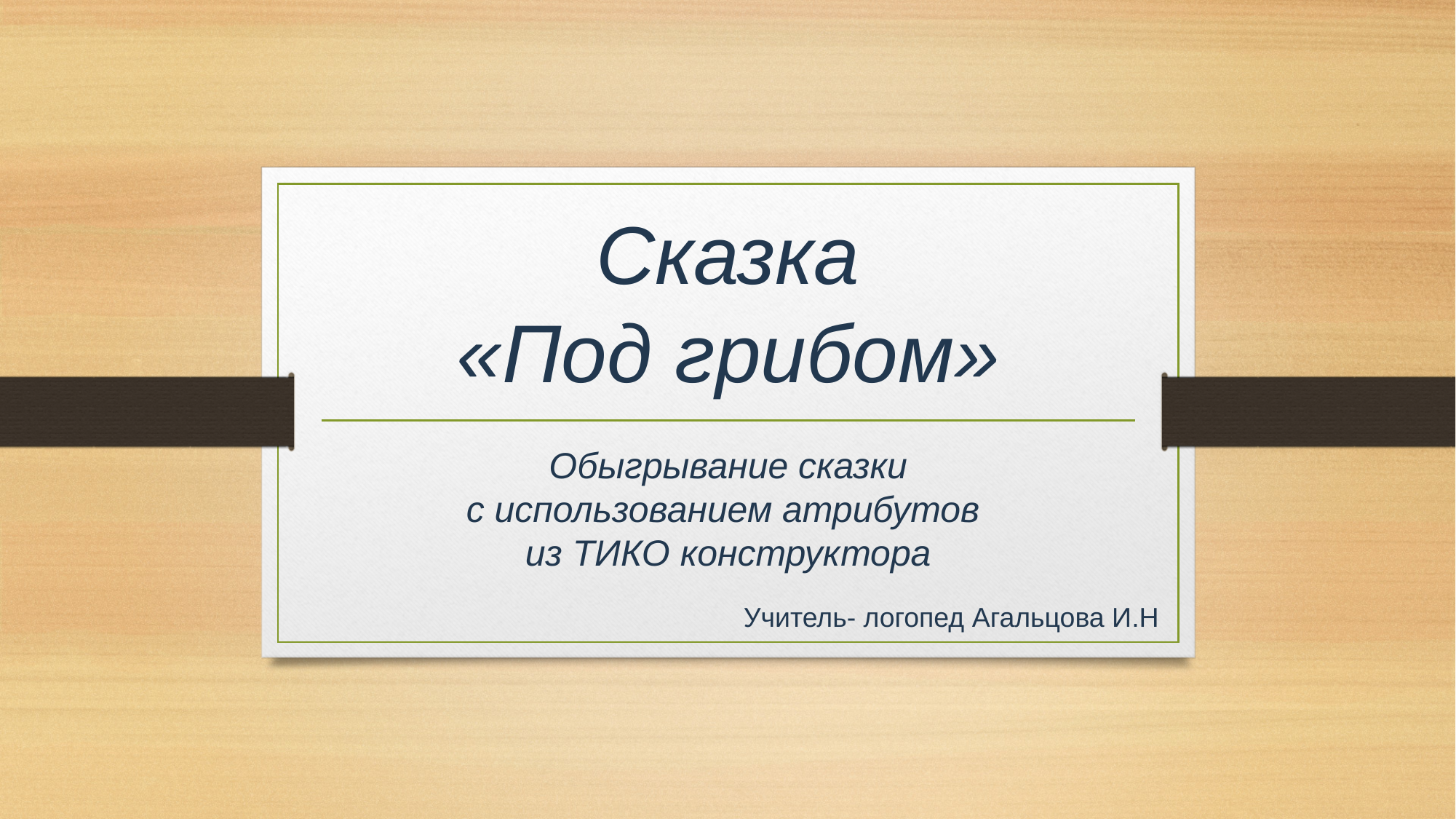

# Сказка «Под грибом»
Обыгрывание сказки
с использованием атрибутов
из ТИКО конструктора
Учитель- логопед Агальцова И.Н